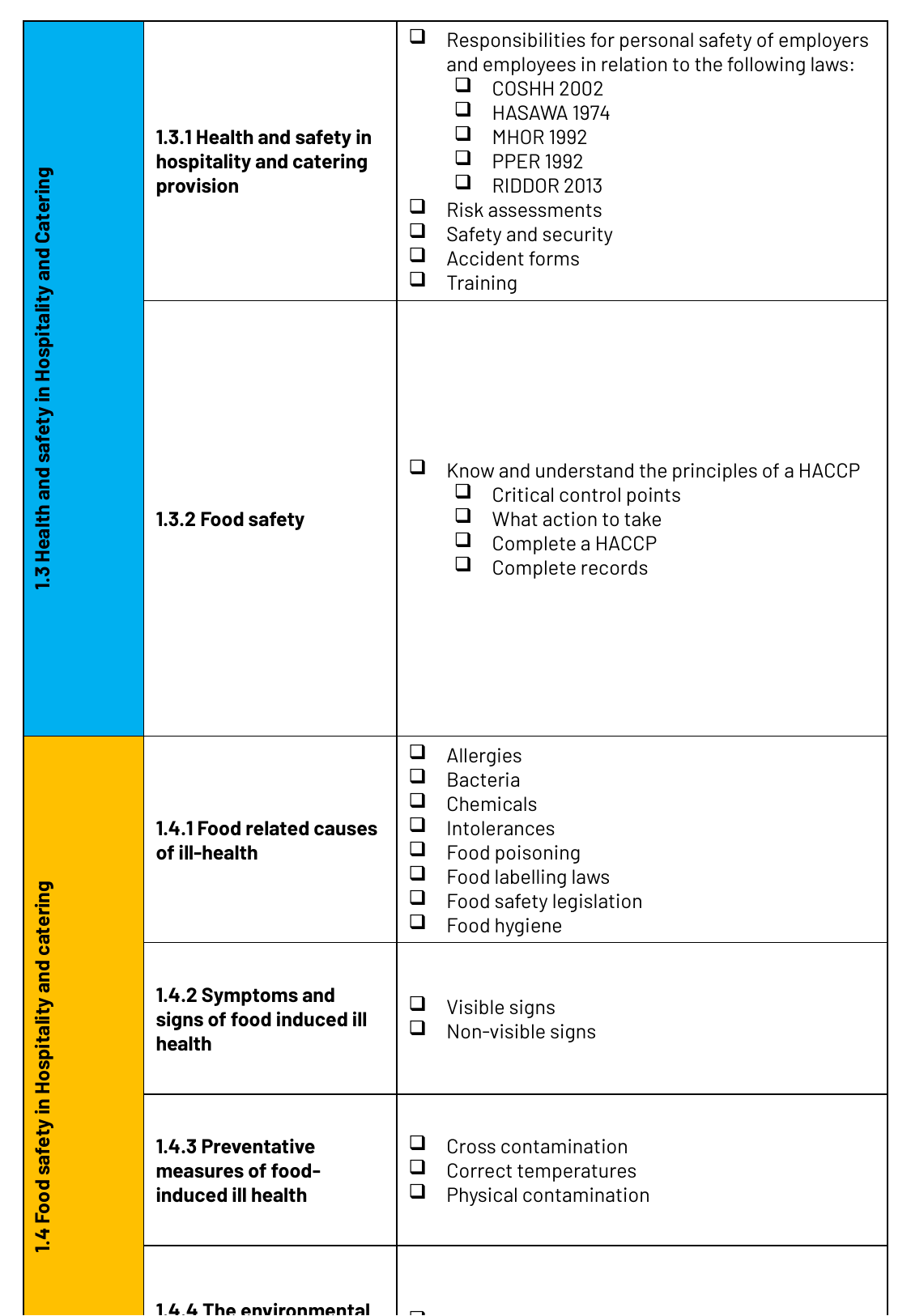

| 1.3 Health and safety in Hospitality and Catering | 1.3.1 Health and safety in hospitality and catering provision | Responsibilities for personal safety of employers and employees in relation to the following laws: COSHH 2002 HASAWA 1974 MHOR 1992 PPER 1992 RIDDOR 2013 Risk assessments Safety and security Accident forms Training |
| --- | --- | --- |
|  | 1.3.2 Food safety | Know and understand the principles of a HACCP Critical control points What action to take Complete a HACCP Complete records |
| 1.4 Food safety in Hospitality and catering | 1.4.1 Food related causes of ill-health | Allergies Bacteria Chemicals Intolerances Food poisoning Food labelling laws Food safety legislation Food hygiene |
|  | 1.4.2 Symptoms and signs of food induced ill health | Visible signs Non-visible signs |
|  | 1.4.3 Preventative measures of food-induced ill health | Cross contamination Correct temperatures Physical contamination |
|  | 1.4.4 The environmental health officer (EHO) | Role and responsibilities of the EHO |